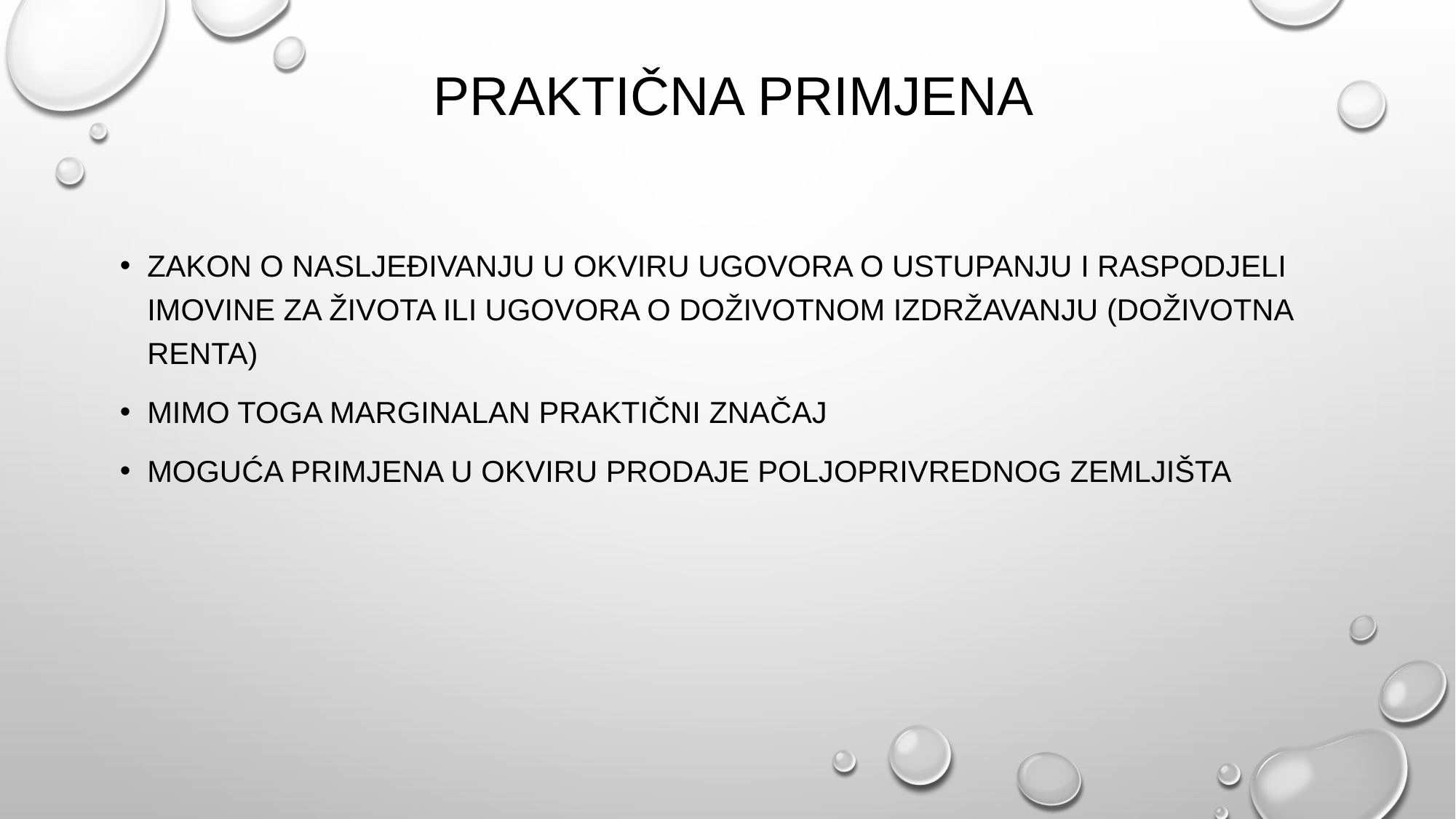

# Praktična primjena
Zakon o nasljeđivanju u okviru ugovora o ustupanju i raspodjeli imovine za života ili ugovora o doživotnom izdržavanju (doživotna renta)
Mimo toga marginalan praktični značaj
Moguća primjena u okviru prodaje poljoprivrednog zemljišta